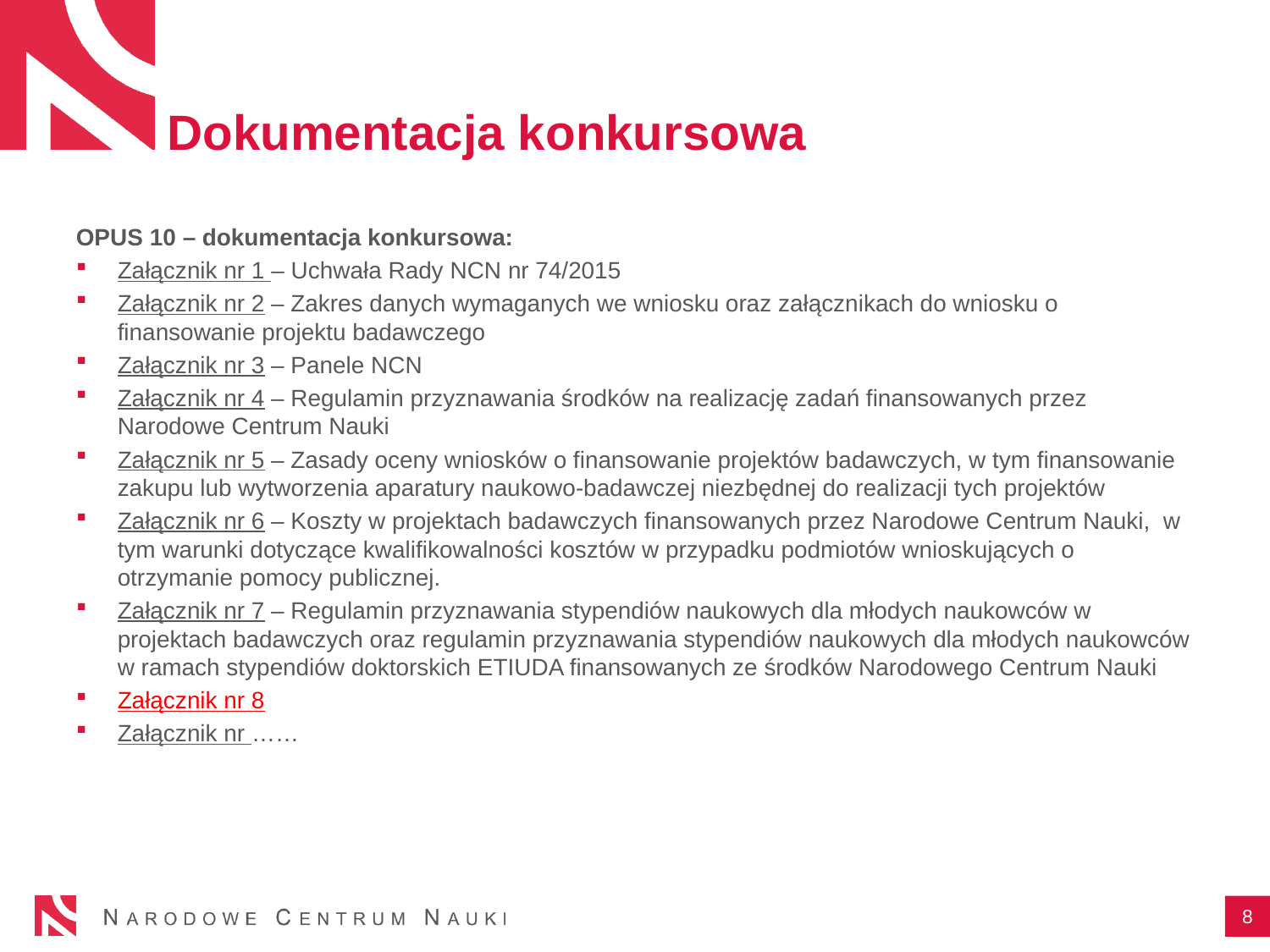

# Dokumentacja konkursowa
OPUS 10 – dokumentacja konkursowa:
Załącznik nr 1 – Uchwała Rady NCN nr 74/2015
Załącznik nr 2 – Zakres danych wymaganych we wniosku oraz załącznikach do wniosku o finansowanie projektu badawczego
Załącznik nr 3 – Panele NCN
Załącznik nr 4 – Regulamin przyznawania środków na realizację zadań finansowanych przez Narodowe Centrum Nauki
Załącznik nr 5 – Zasady oceny wniosków o finansowanie projektów badawczych, w tym finansowanie zakupu lub wytworzenia aparatury naukowo-badawczej niezbędnej do realizacji tych projektów
Załącznik nr 6 – Koszty w projektach badawczych finansowanych przez Narodowe Centrum Nauki,  w tym warunki dotyczące kwalifikowalności kosztów w przypadku podmiotów wnioskujących o otrzymanie pomocy publicznej.
Załącznik nr 7 – Regulamin przyznawania stypendiów naukowych dla młodych naukowców w projektach badawczych oraz regulamin przyznawania stypendiów naukowych dla młodych naukowców w ramach stypendiów doktorskich ETIUDA finansowanych ze środków Narodowego Centrum Nauki
Załącznik nr 8
Załącznik nr ……

8